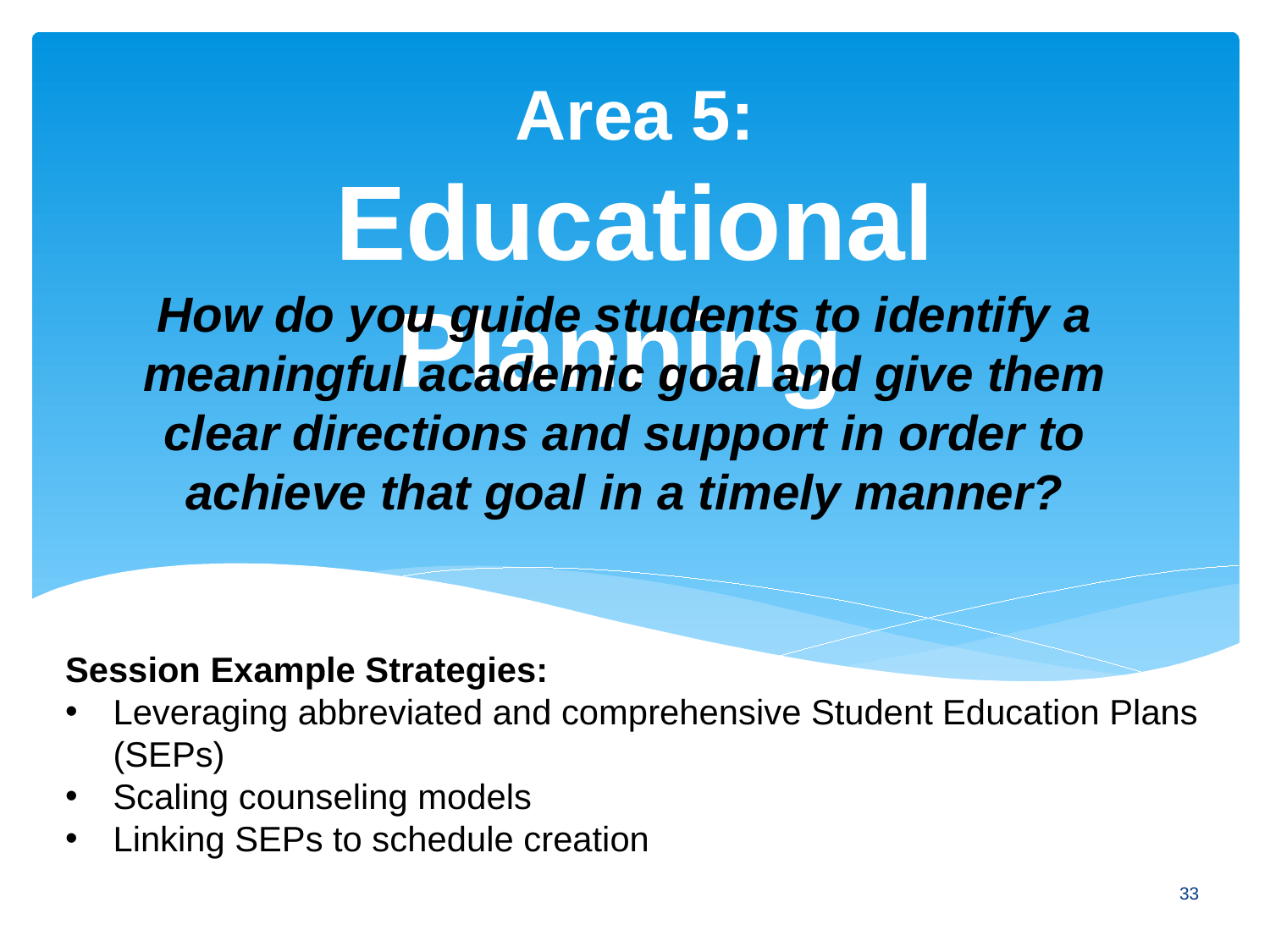

# Area 5: Educational Planning
How do you guide students to identify a meaningful academic goal and give them clear directions and support in order to achieve that goal in a timely manner?

Session Example Strategies:
Leveraging abbreviated and comprehensive Student Education Plans (SEPs)
Scaling counseling models
Linking SEPs to schedule creation
33